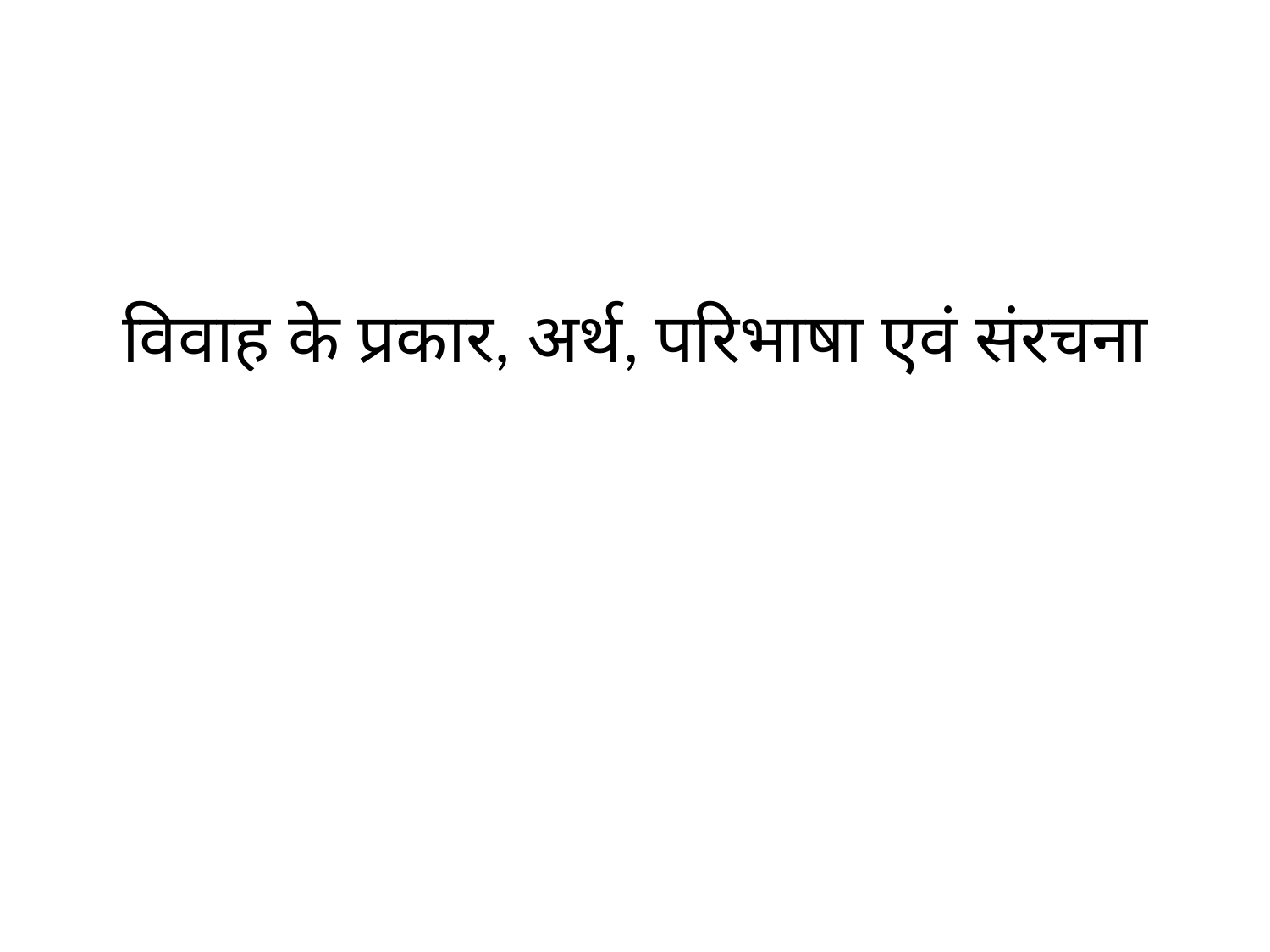

# विवाह के प्रकार, अर्थ, परिभाषा एवं संरचना